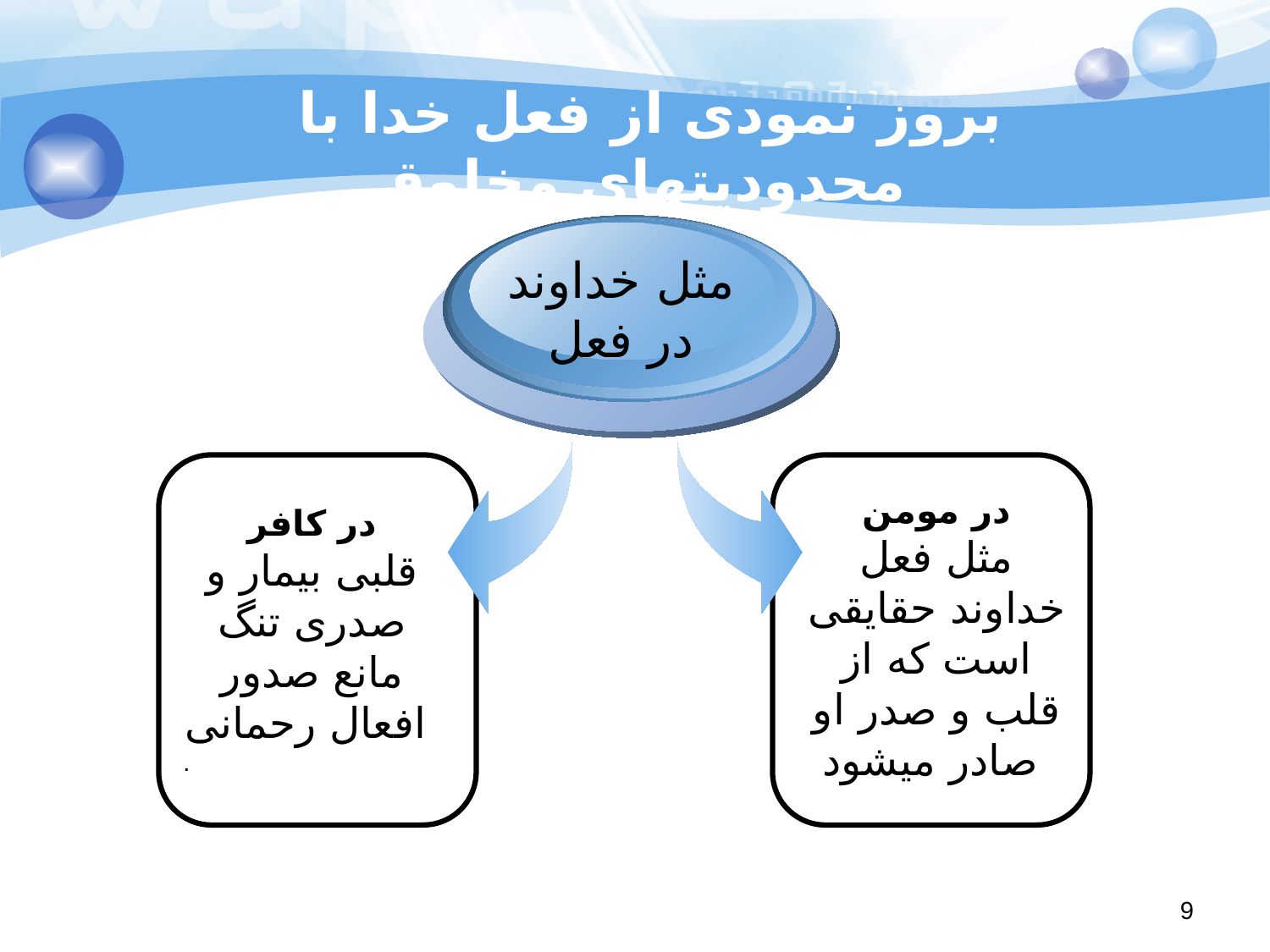

# بروز نمودی از فعل خدا با محدودیتهای مخلوق

مثل خداوند
در فعل

در مومن
مثل فعل خداوند حقایقی است که از قلب و صدر او صادر میشود
در کافر
قلبی بیمار و صدری تنگ مانع صدور افعال رحمانی
.
9